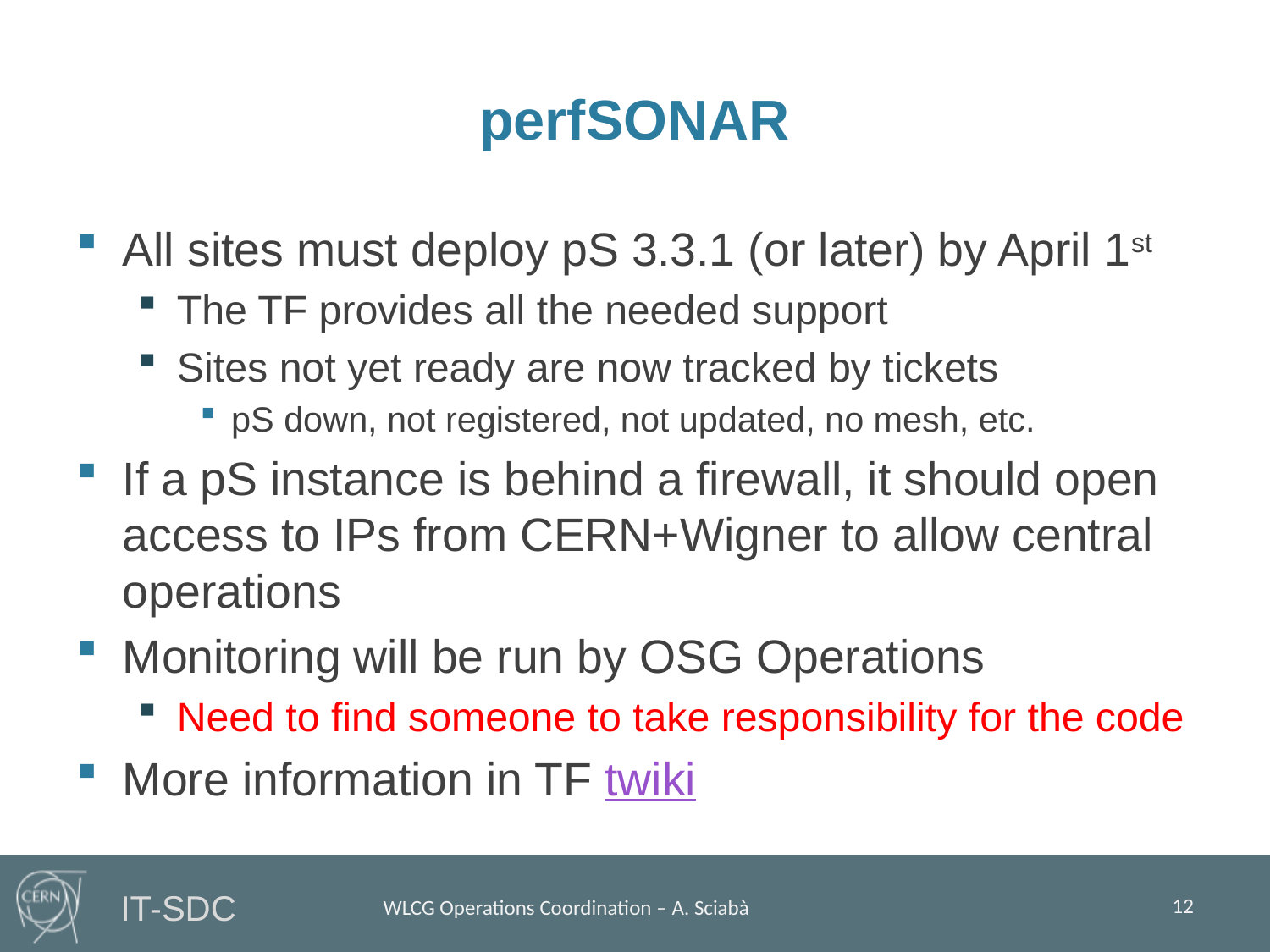

# perfSONAR
All sites must deploy pS 3.3.1 (or later) by April 1st
The TF provides all the needed support
Sites not yet ready are now tracked by tickets
pS down, not registered, not updated, no mesh, etc.
If a pS instance is behind a firewall, it should open access to IPs from CERN+Wigner to allow central operations
Monitoring will be run by OSG Operations
Need to find someone to take responsibility for the code
More information in TF twiki
12
WLCG Operations Coordination – A. Sciabà